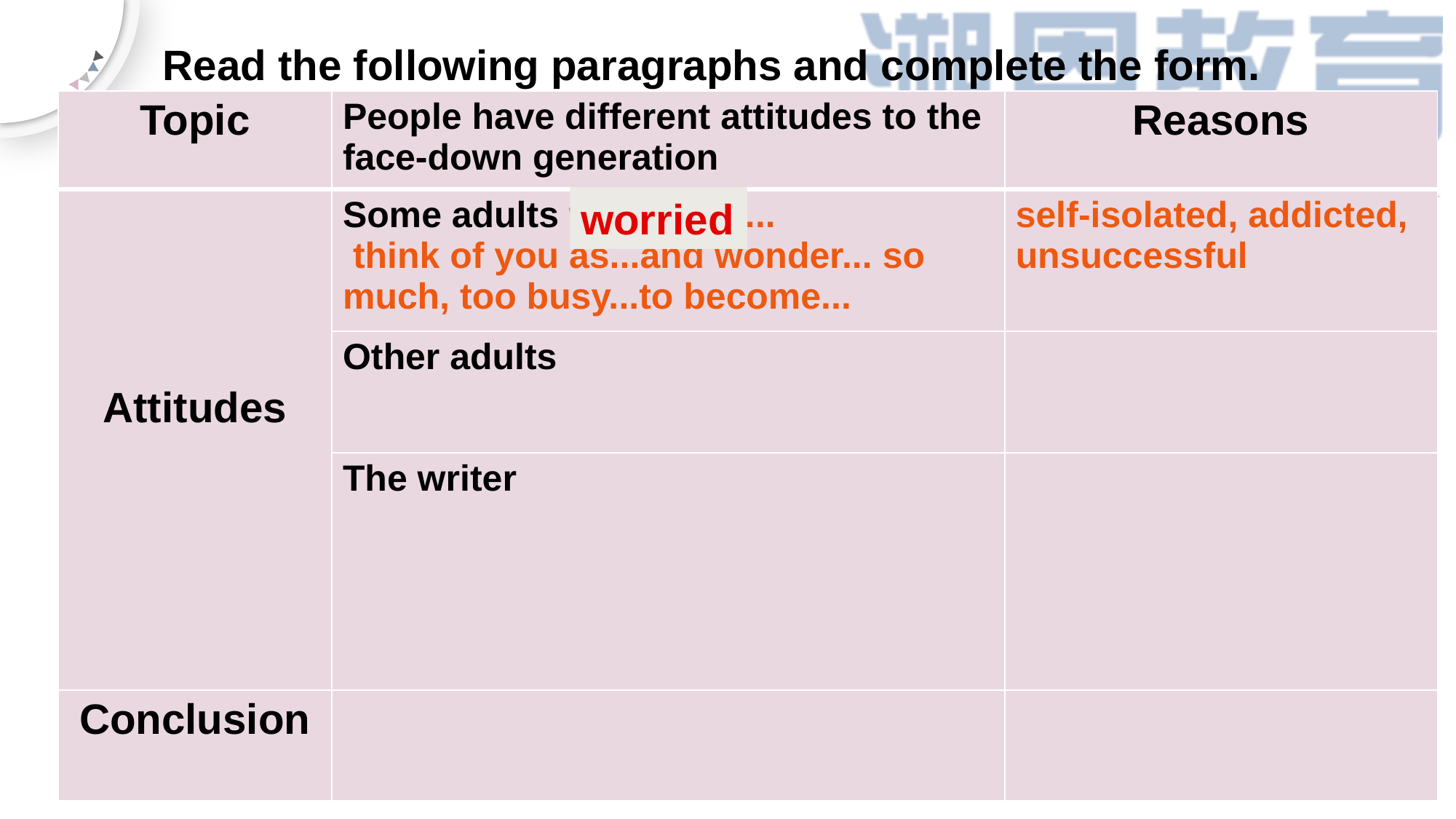

Read the following paragraphs and complete the form.
| Topic | People have different attitudes to the face-down generation | Reasons |
| --- | --- | --- |
| Attitudes | Some adults worry that... think of you as...and wonder... so much, too busy...to become... | self-isolated, addicted, unsuccessful |
|  | Other adults |  |
|  | The writer |  |
| Conclusion |  |  |
worried